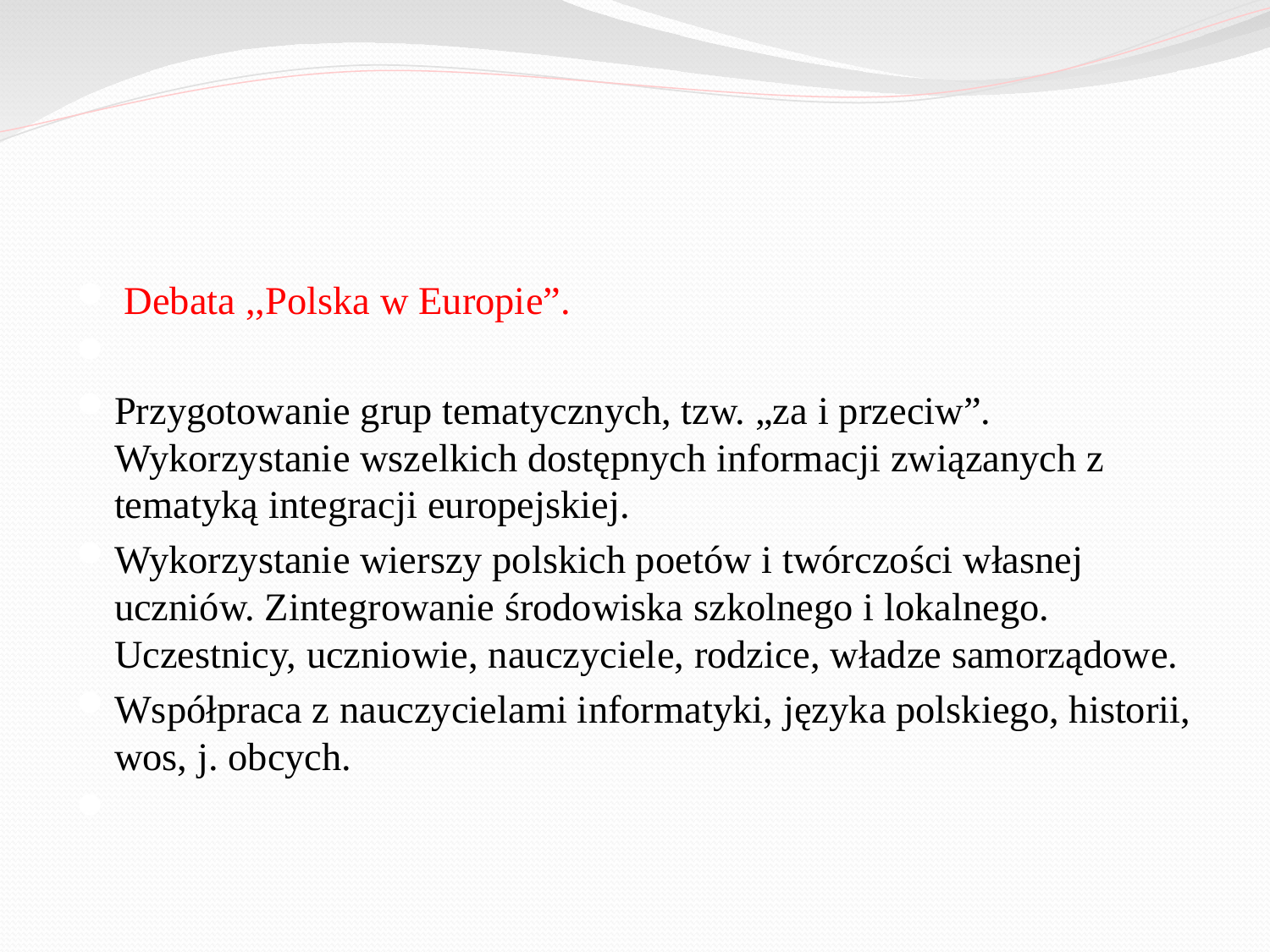

#
 Debata ,,Polska w Europie”.

Przygotowanie grup tematycznych, tzw. „za i przeciw”. Wykorzystanie wszelkich dostępnych informacji związanych z tematyką integracji europejskiej.
Wykorzystanie wierszy polskich poetów i twórczości własnej uczniów. Zintegrowanie środowiska szkolnego i lokalnego. Uczestnicy, uczniowie, nauczyciele, rodzice, władze samorządowe.
Współpraca z nauczycielami informatyki, języka polskiego, historii, wos, j. obcych.